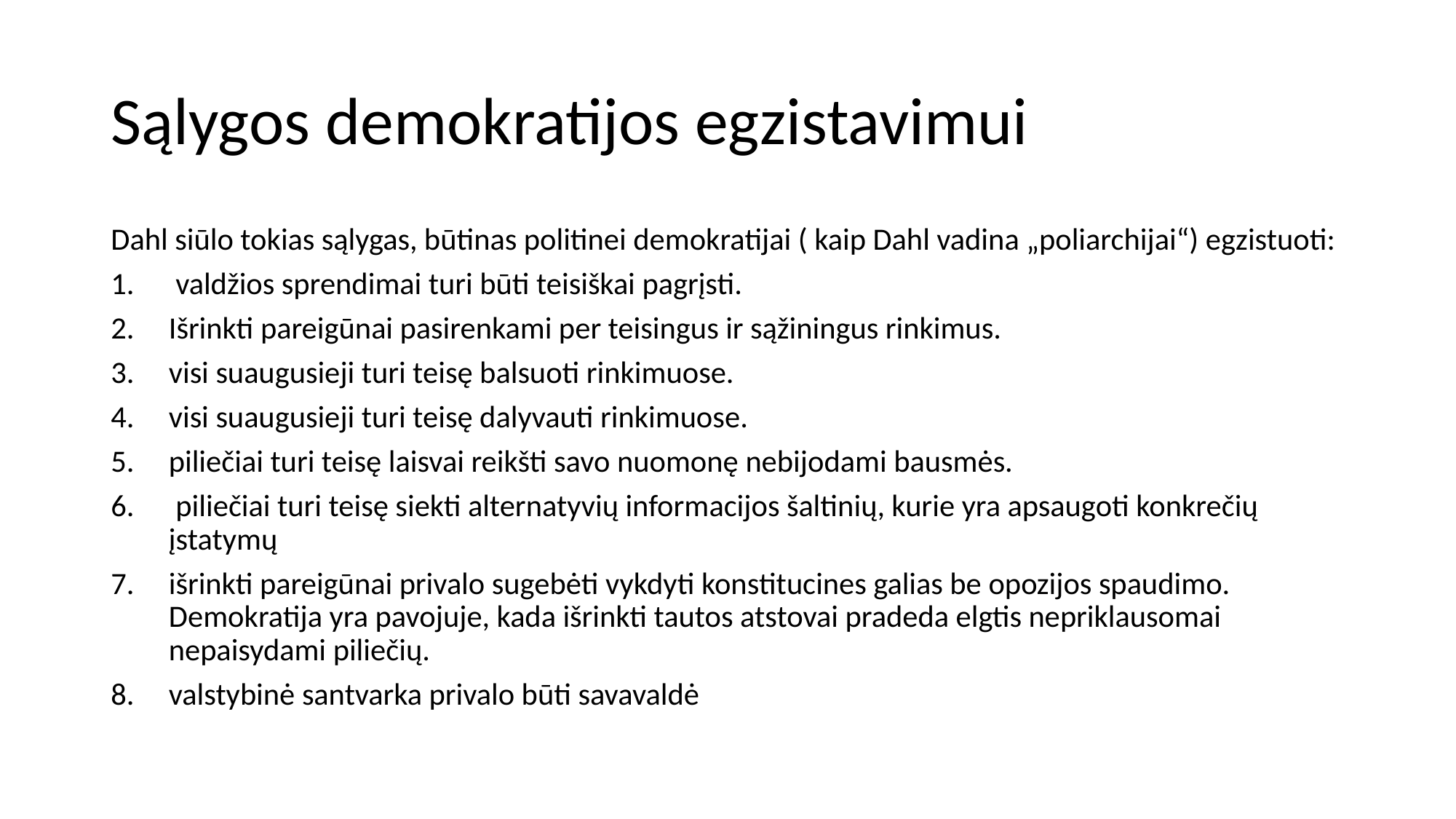

# Sąlygos demokratijos egzistavimui
Dahl siūlo tokias sąlygas, būtinas politinei demokratijai ( kaip Dahl vadina „poliarchijai“) egzistuoti:
 valdžios sprendimai turi būti teisiškai pagrįsti.
Išrinkti pareigūnai pasirenkami per teisingus ir sąžiningus rinkimus.
visi suaugusieji turi teisę balsuoti rinkimuose.
visi suaugusieji turi teisę dalyvauti rinkimuose.
piliečiai turi teisę laisvai reikšti savo nuomonę nebijodami bausmės.
 piliečiai turi teisę siekti alternatyvių informacijos šaltinių, kurie yra apsaugoti konkrečių įstatymų
išrinkti pareigūnai privalo sugebėti vykdyti konstitucines galias be opozijos spaudimo. Demokratija yra pavojuje, kada išrinkti tautos atstovai pradeda elgtis nepriklausomai nepaisydami piliečių.
valstybinė santvarka privalo būti savavaldė